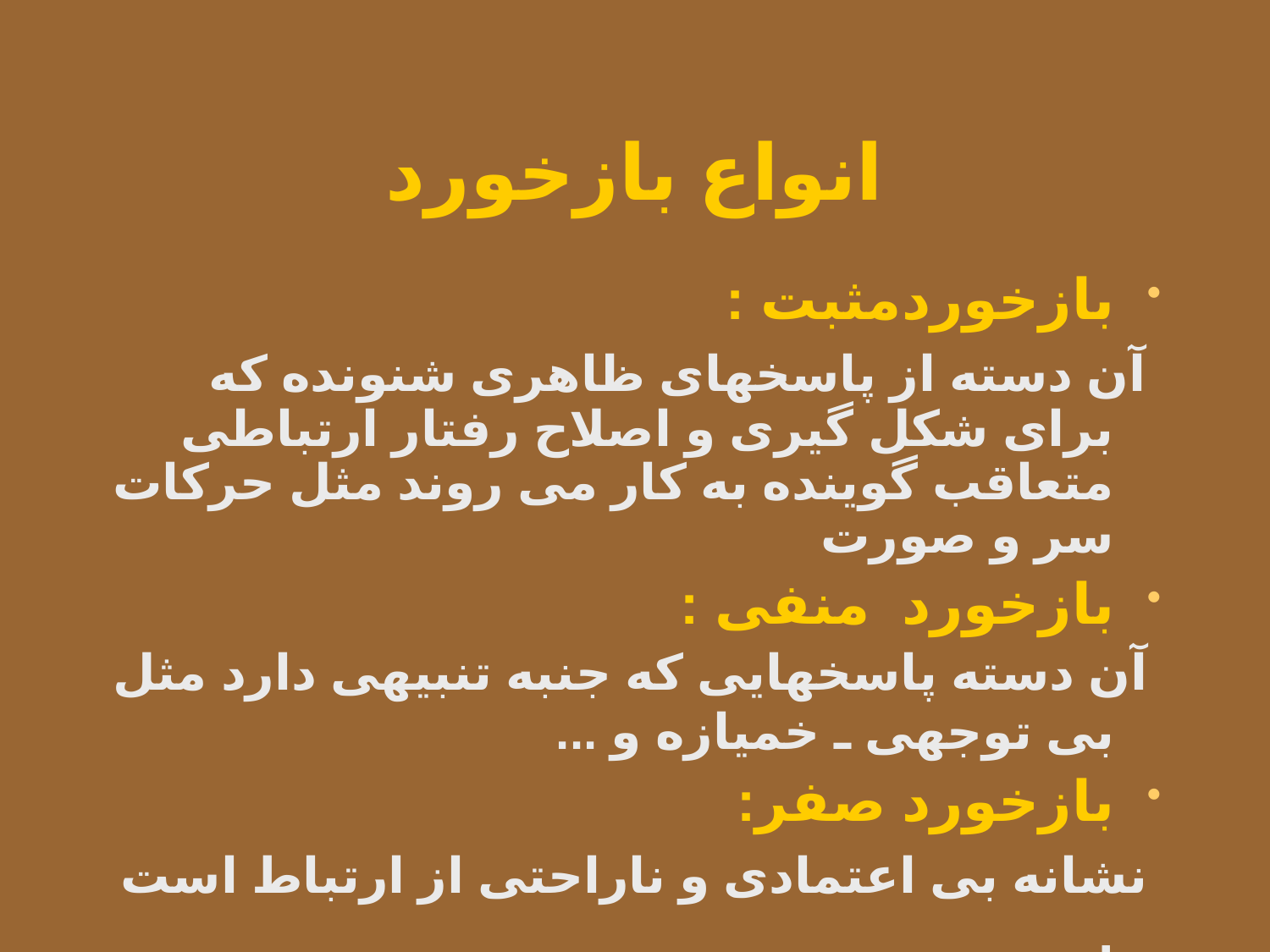

# انواع بازخورد
بازخوردمثبت :
 آن دسته از پاسخهای ظاهری شنونده که برای شکل گیری و اصلاح رفتار ارتباطی متعاقب گوینده به کار می روند مثل حرکات سر و صورت
بازخورد  منفی :
 آن دسته پاسخهایی که جنبه تنبیهی دارد مثل بی توجهی ـ خمیازه و ...
بازخورد صفر:
 نشانه بی اعتمادی و ناراحتی از ارتباط است .